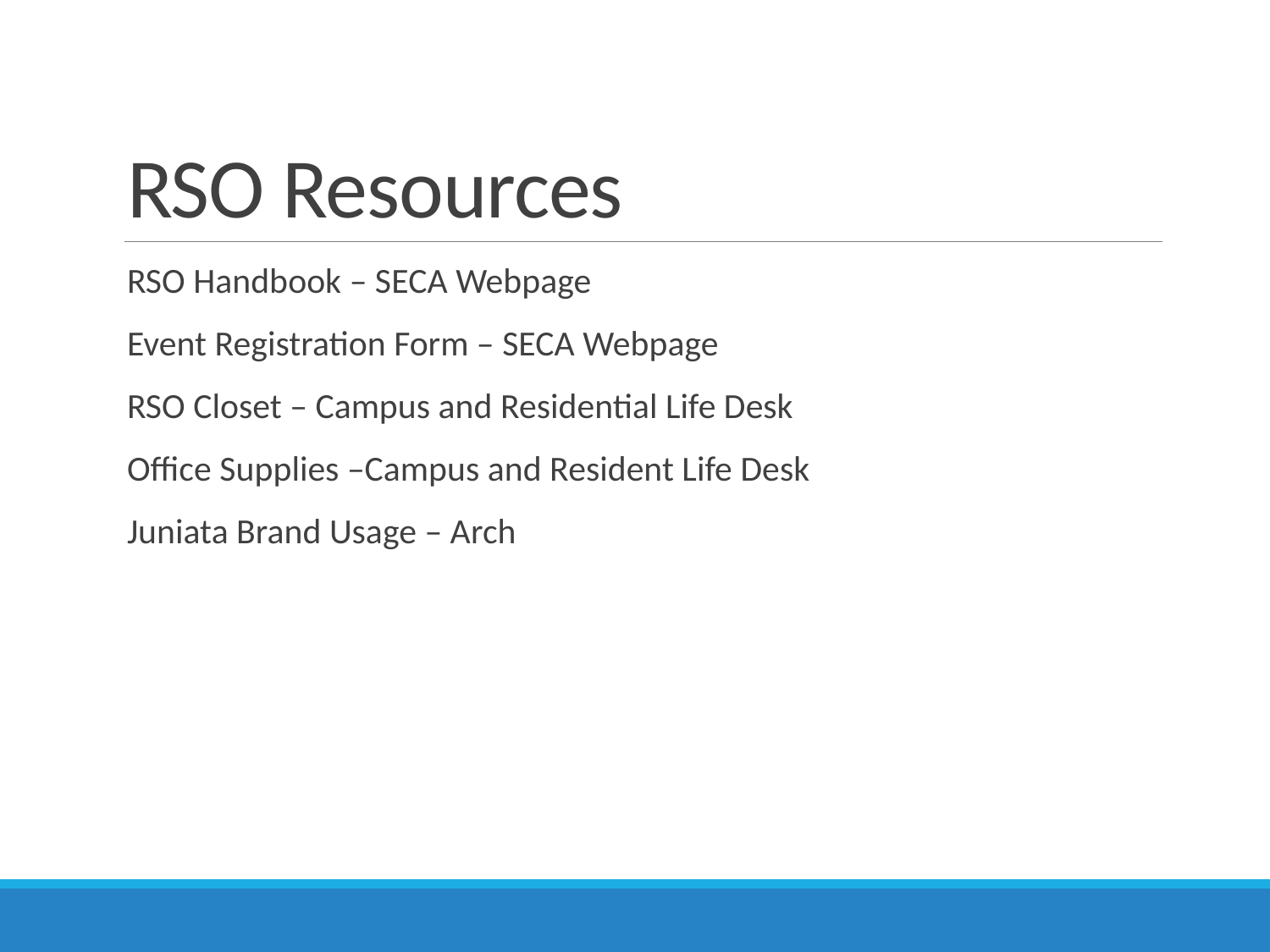

# RSO Resources
RSO Handbook – SECA Webpage
Event Registration Form – SECA Webpage
RSO Closet – Campus and Residential Life Desk
Office Supplies –Campus and Resident Life Desk
Juniata Brand Usage – Arch